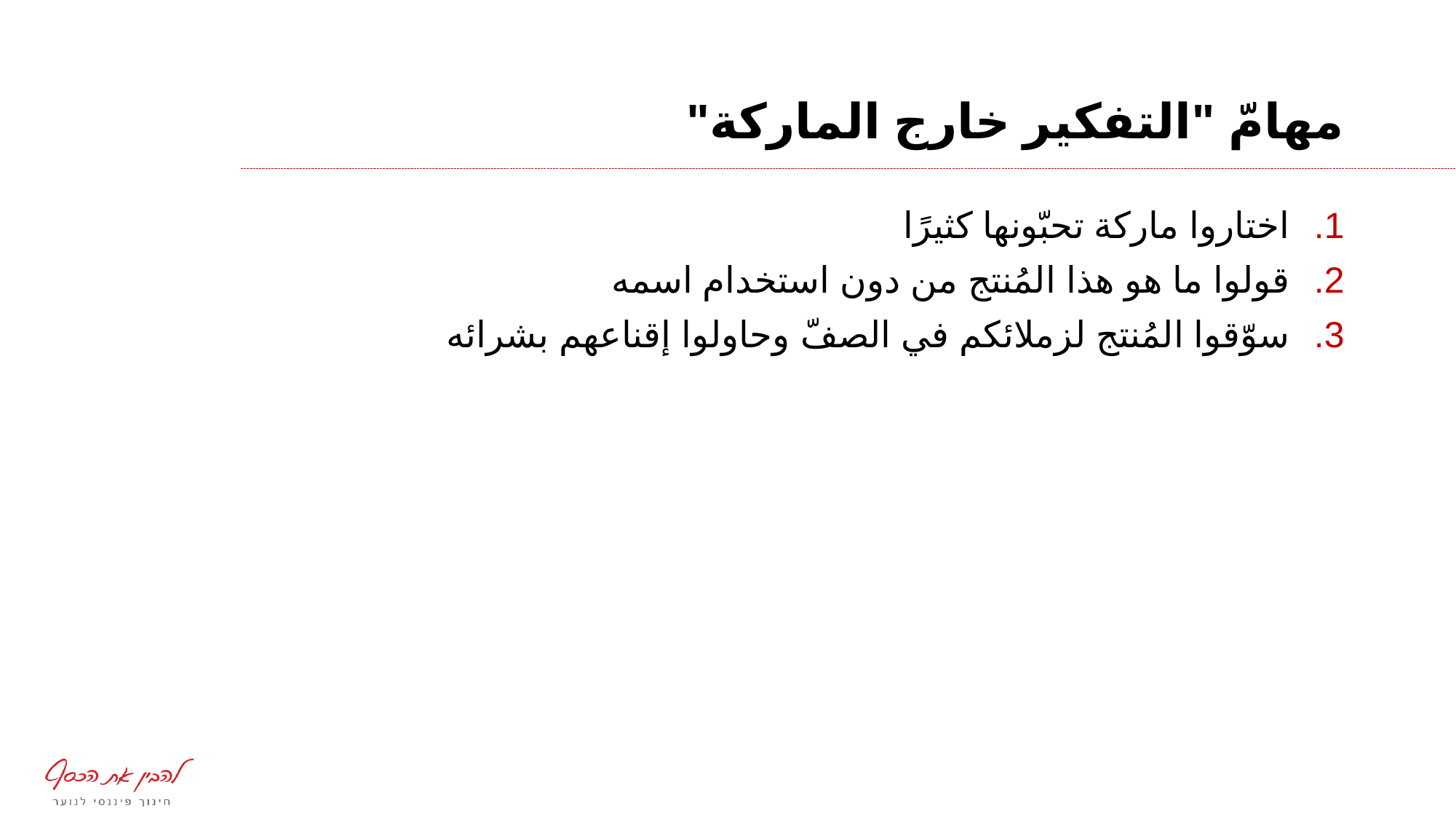

# مهامّ "التفكير خارج الماركة"
اختاروا ماركة تحبّونها كثيرًا
قولوا ما هو هذا المُنتج من دون استخدام اسمه
سوّقوا المُنتج لزملائكم في الصفّ وحاولوا إقناعهم بشرائه